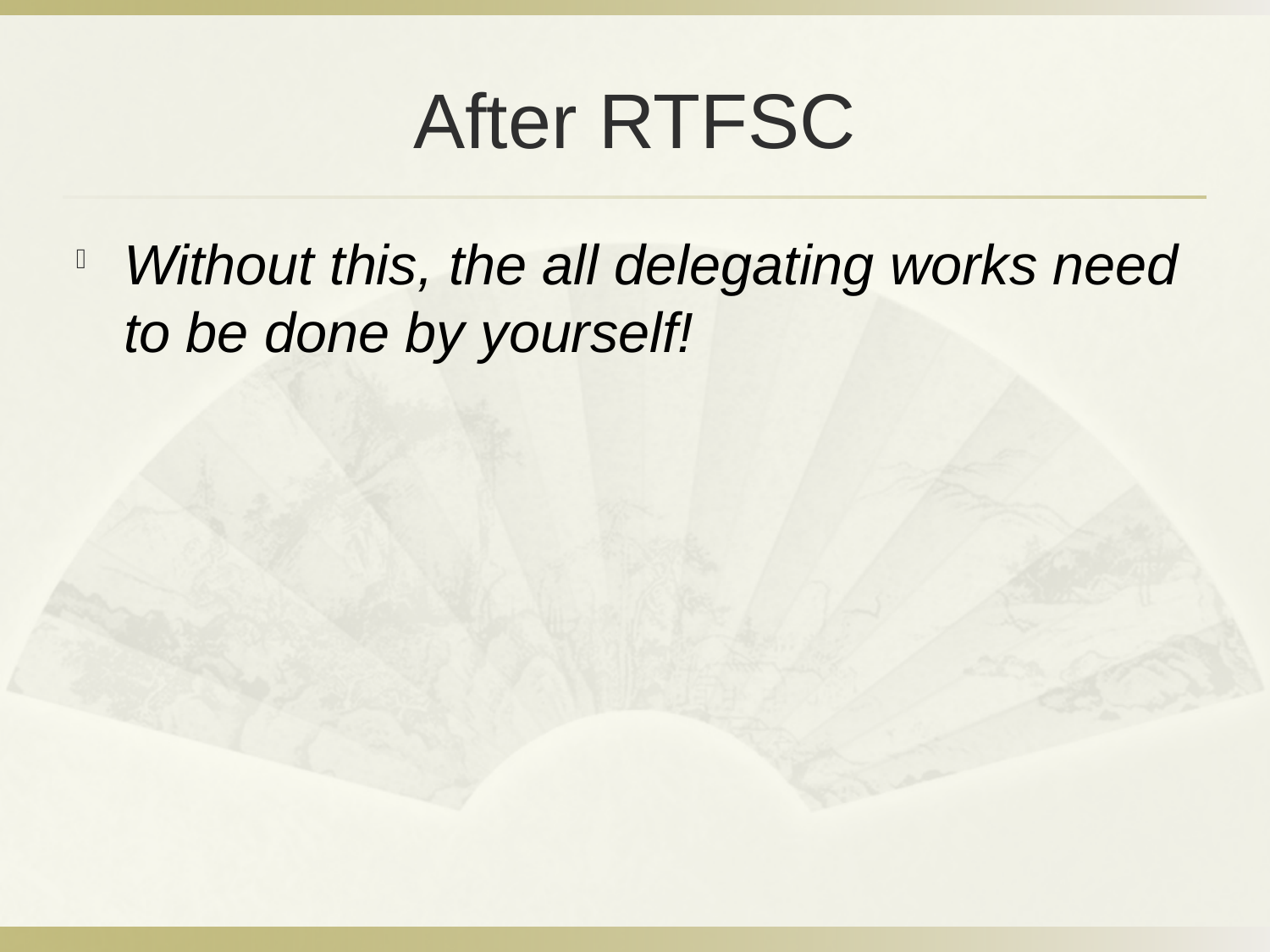

# After RTFSC
Without this, the all delegating works need to be done by yourself!